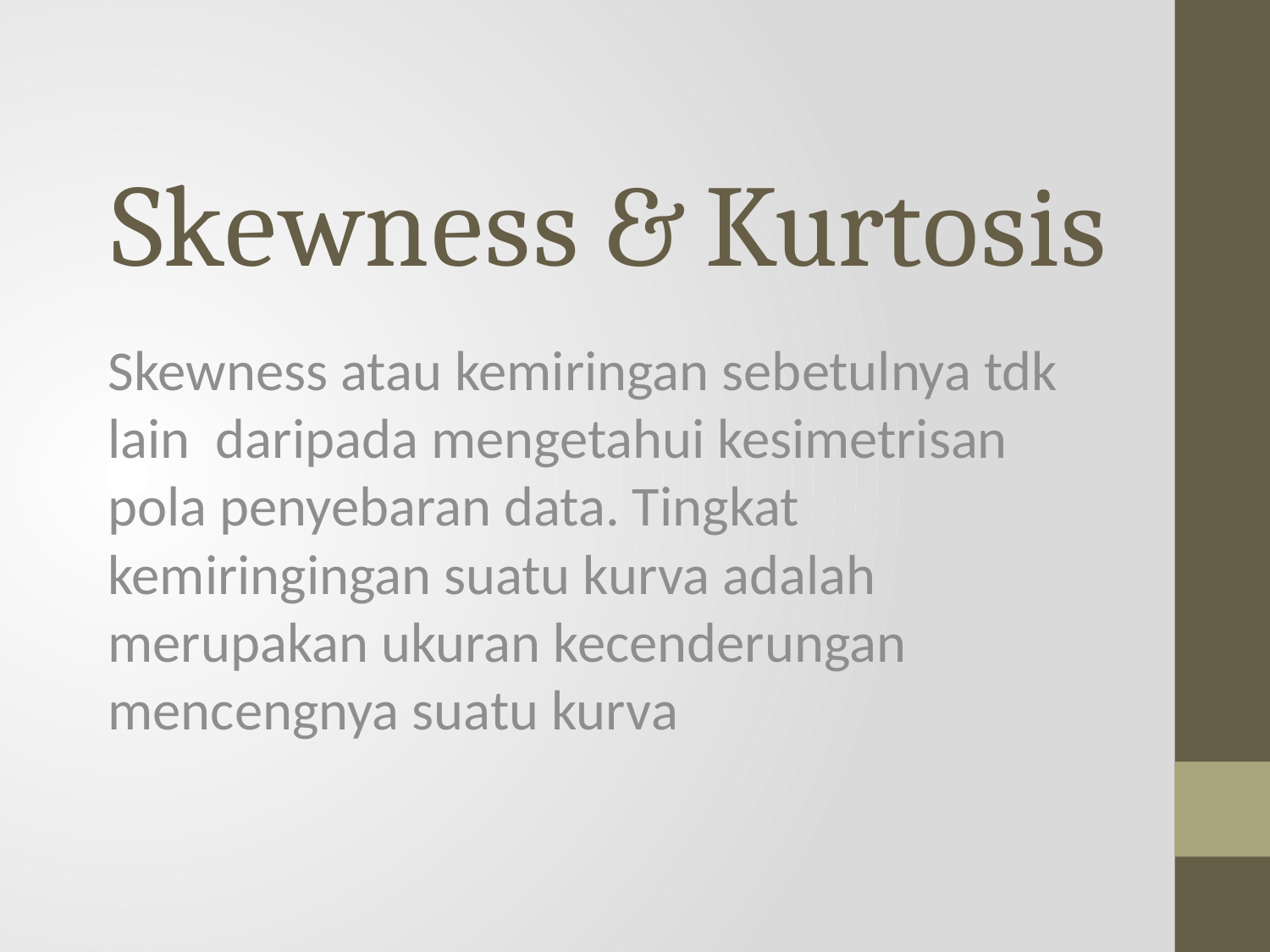

# Skewness & Kurtosis
Skewness atau kemiringan sebetulnya tdk lain  daripada mengetahui kesimetrisan pola penyebaran data. Tingkat kemiringingan suatu kurva adalah merupakan ukuran kecenderungan mencengnya suatu kurva